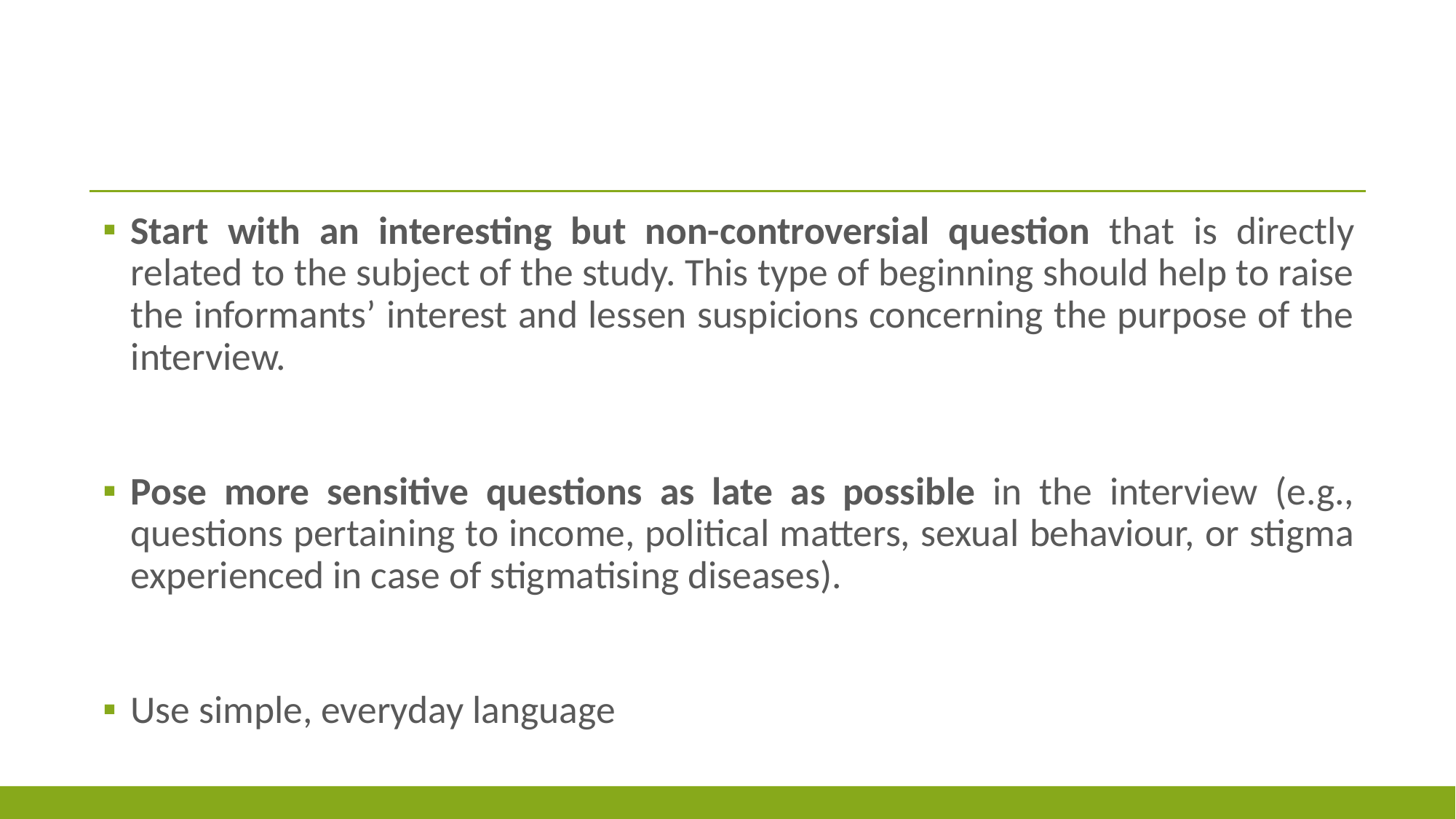

#
Start with an interesting but non-controversial question that is directly related to the subject of the study. This type of beginning should help to raise the informants’ interest and lessen suspicions concerning the purpose of the interview.

Pose more sensitive questions as late as possible in the interview (e.g., questions pertaining to income, political matters, sexual behaviour, or stigma experienced in case of stigmatising diseases).

Use simple, everyday language